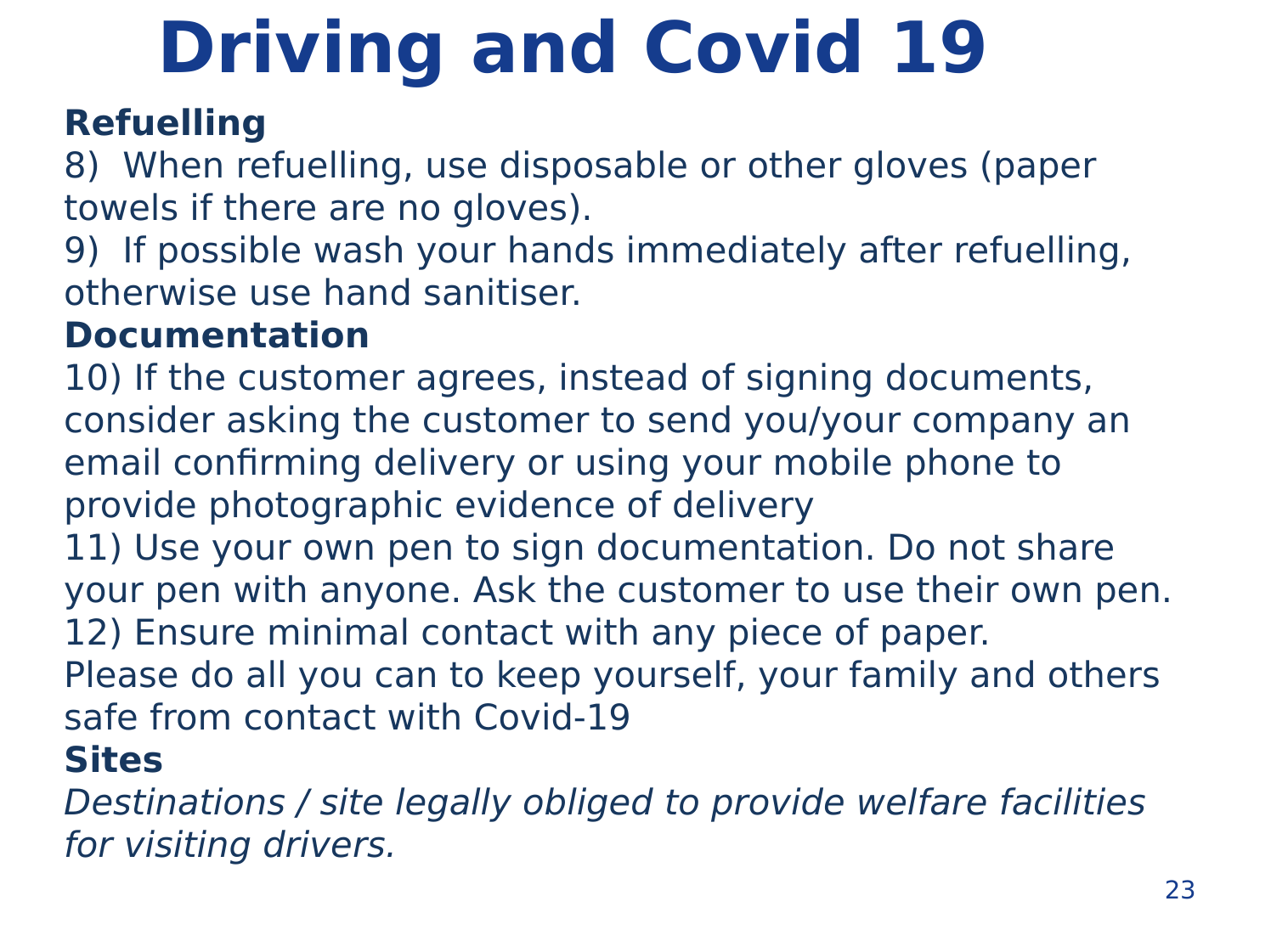

# Driving and Covid 19
Refuelling
8)  When refuelling, use disposable or other gloves (paper towels if there are no gloves).
9)  If possible wash your hands immediately after refuelling, otherwise use hand sanitiser.
Documentation
10) If the customer agrees, instead of signing documents, consider asking the customer to send you/your company an email confirming delivery or using your mobile phone to provide photographic evidence of delivery
11) Use your own pen to sign documentation. Do not share your pen with anyone. Ask the customer to use their own pen.
12) Ensure minimal contact with any piece of paper.
Please do all you can to keep yourself, your family and others safe from contact with Covid-19
Sites
Destinations / site legally obliged to provide welfare facilities for visiting drivers.

23